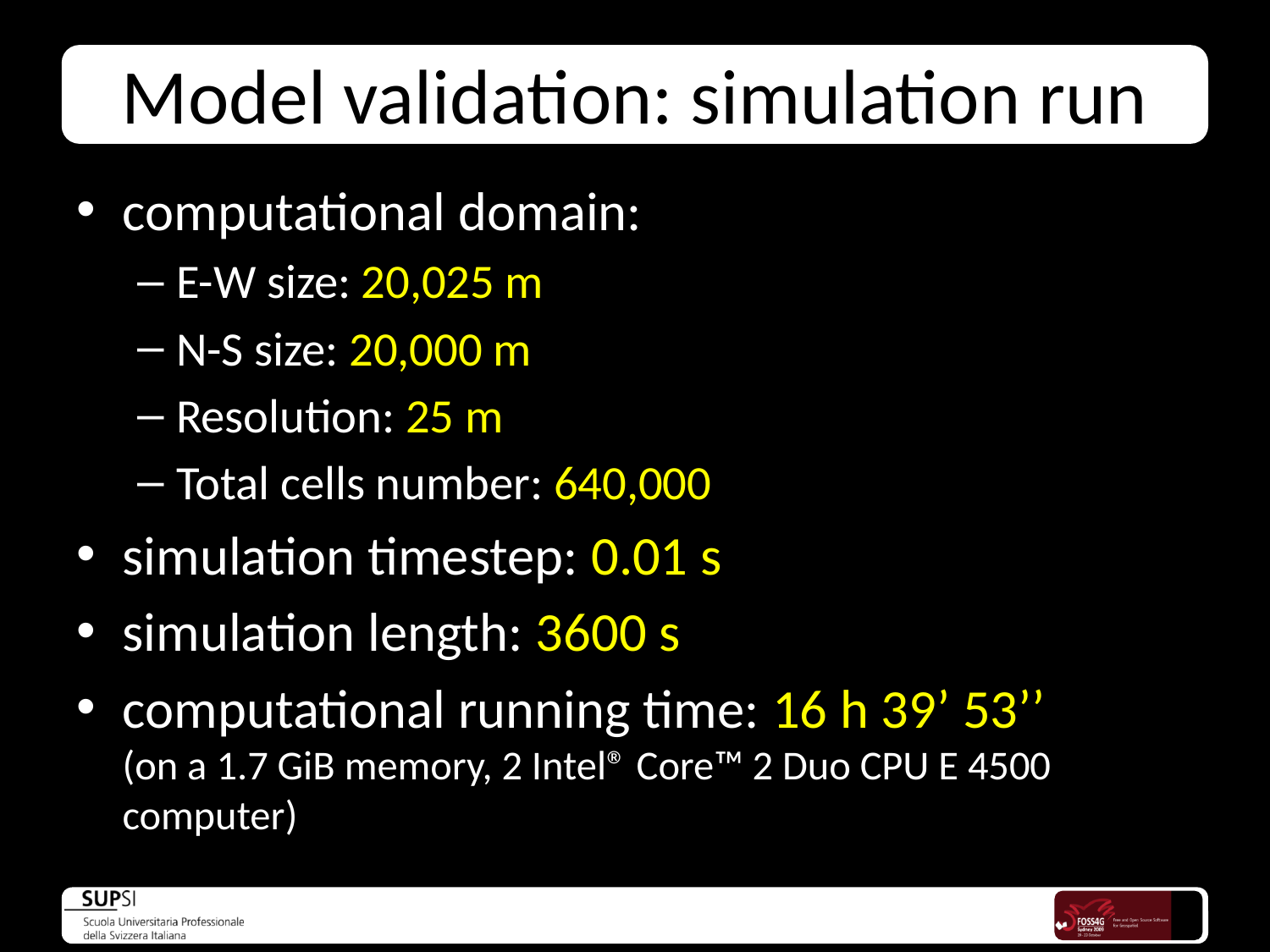

# Model validation: simulation run
computational domain:
E-W size: 20,025 m
N-S size: 20,000 m
Resolution: 25 m
Total cells number: 640,000
simulation timestep: 0.01 s
simulation length: 3600 s
computational running time: 16 h 39’ 53’’
(on a 1.7 GiB memory, 2 Intel® Core™ 2 Duo CPU E 4500 computer)